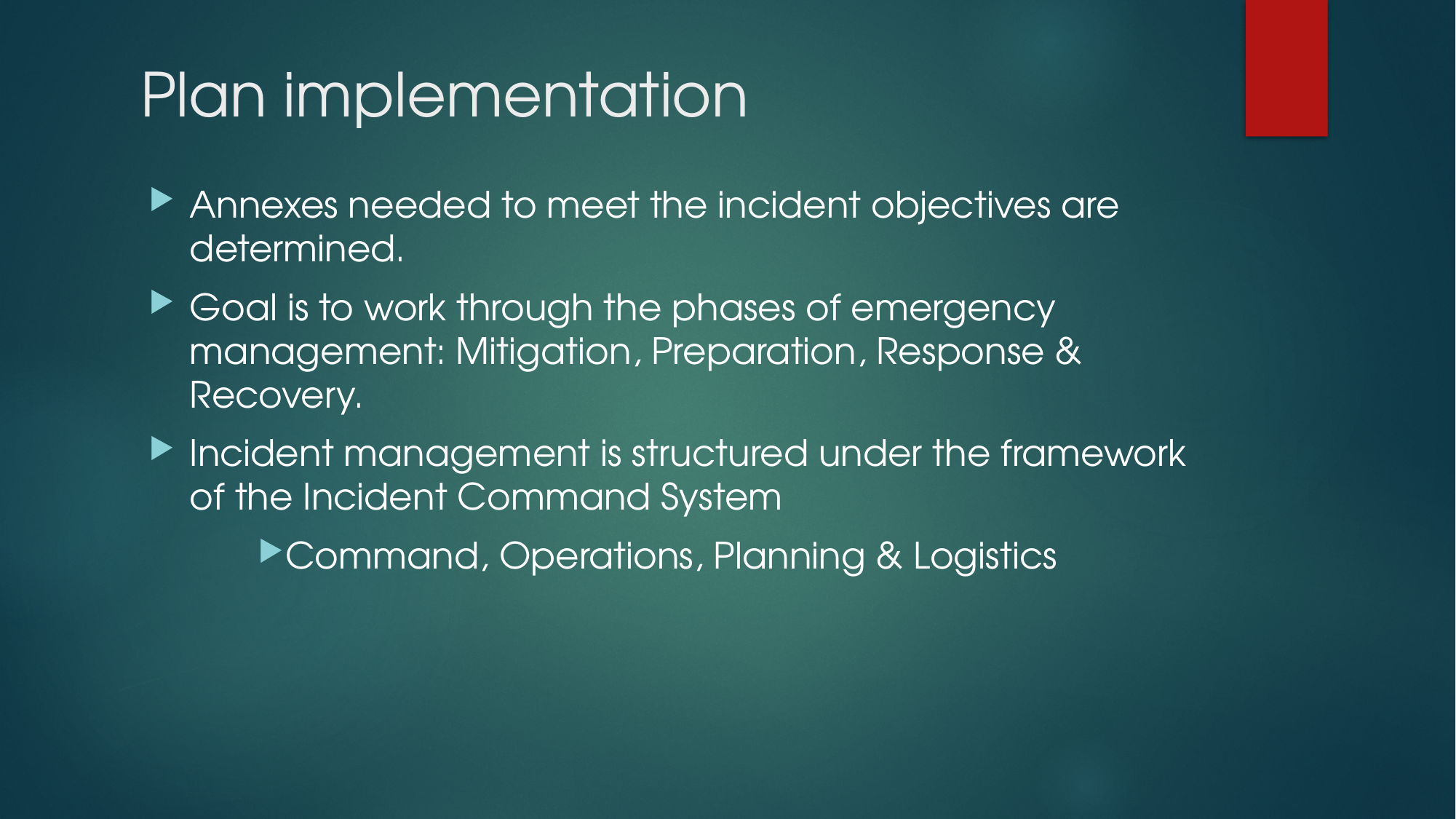

# Plan implementation
Annexes needed to meet the incident objectives are determined.
Goal is to work through the phases of emergency management: Mitigation, Preparation, Response & Recovery.
Incident management is structured under the framework of the Incident Command System
Command, Operations, Planning & Logistics